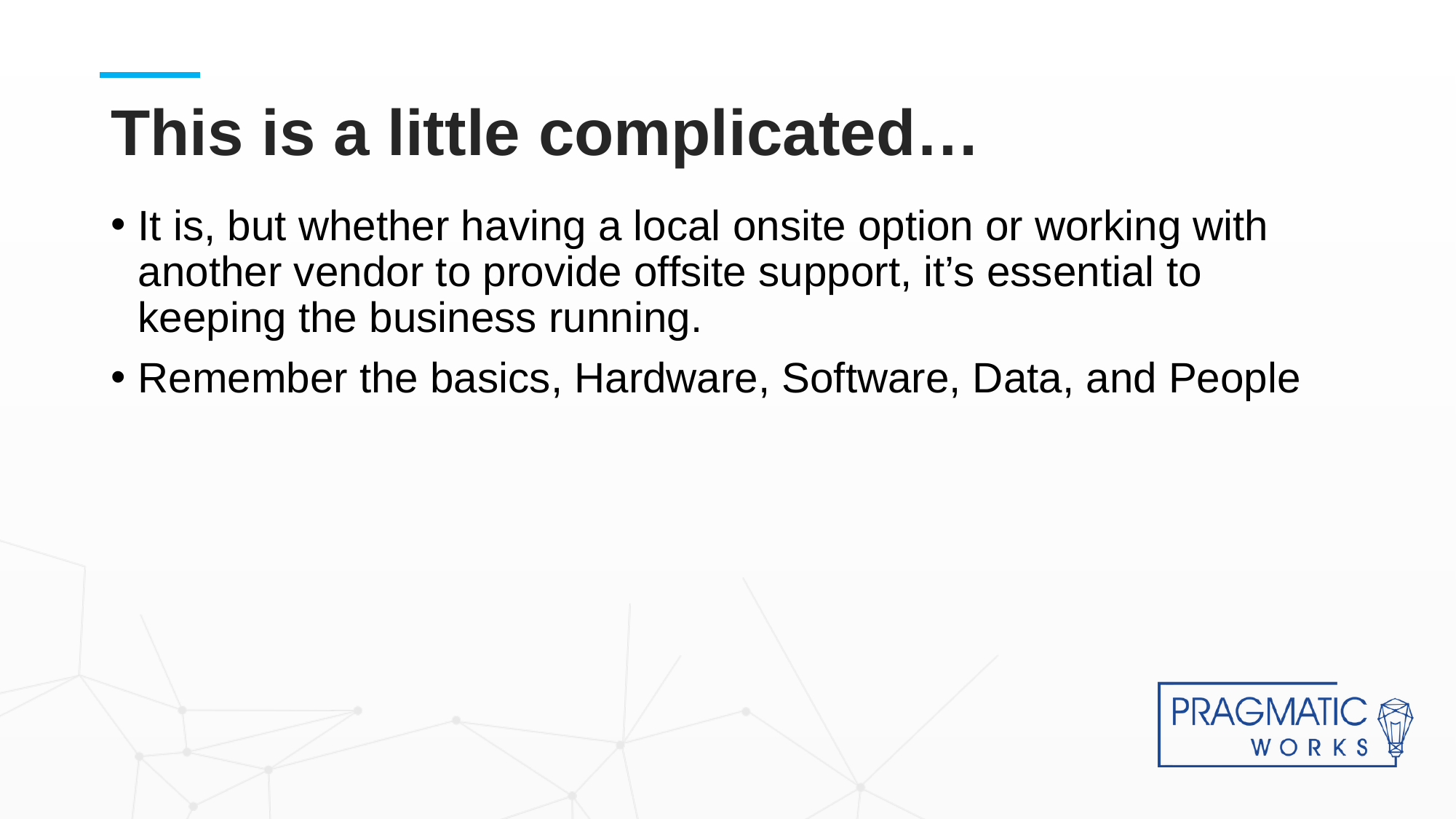

# This is a little complicated…
It is, but whether having a local onsite option or working with another vendor to provide offsite support, it’s essential to keeping the business running.
Remember the basics, Hardware, Software, Data, and People